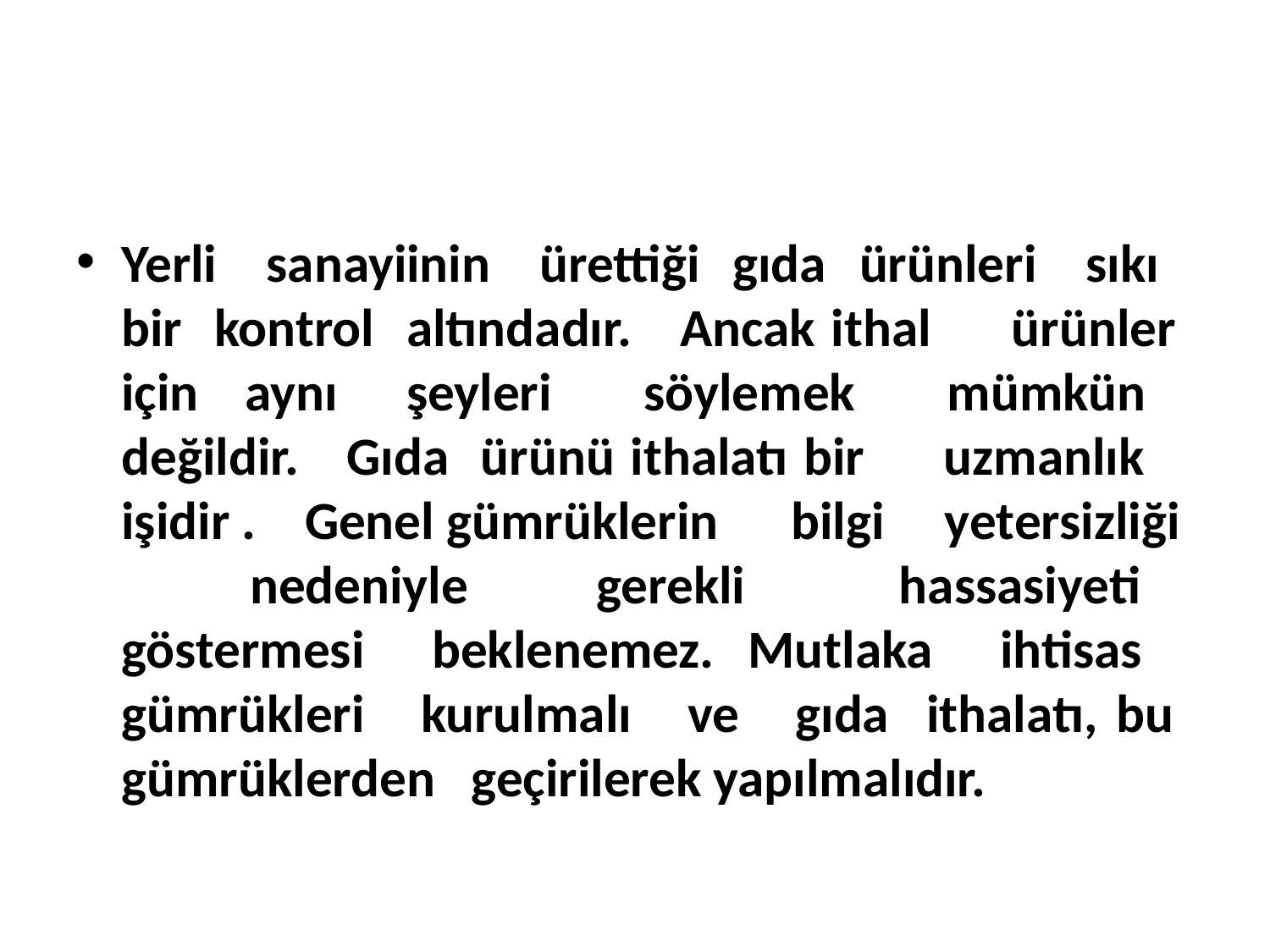

Yerli   sanayiinin   ürettiği  gıda  ürünleri   sıkı   bir  kontrol  altındadır.   Ancak ithal     ürünler  için  aynı   şeyleri    söylemek    mümkün   değildir.   Gıda  ürünü ithalatı bir     uzmanlık    işidir .    Genel gümrüklerin      bilgi     yetersizliği       nedeniyle     gerekli      hassasiyeti   göstermesi    beklenemez.  Mutlaka    ihtisas    gümrükleri   kurulmalı   ve   gıda  ithalatı, bu  gümrüklerden   geçirilerek yapılmalıdır.